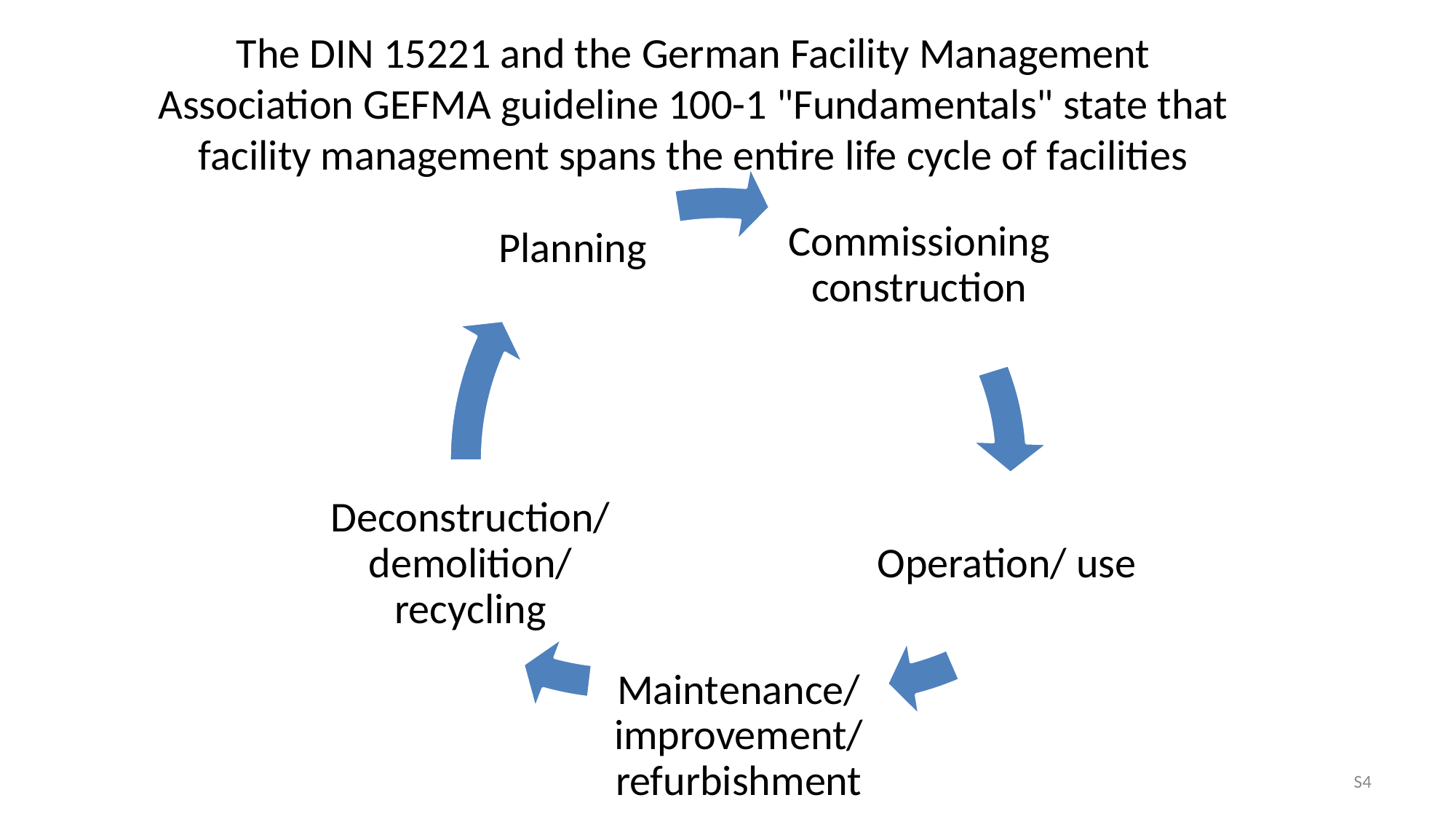

The DIN 15221 and the German Facility Management Association GEFMA guideline 100-1 "Fundamentals" state that facility management spans the entire life cycle of facilities
Commissioning construction
Operation/ use
Maintenance/ improvement/ refurbishment
Deconstruction/ demolition/ recycling
Planning
S4